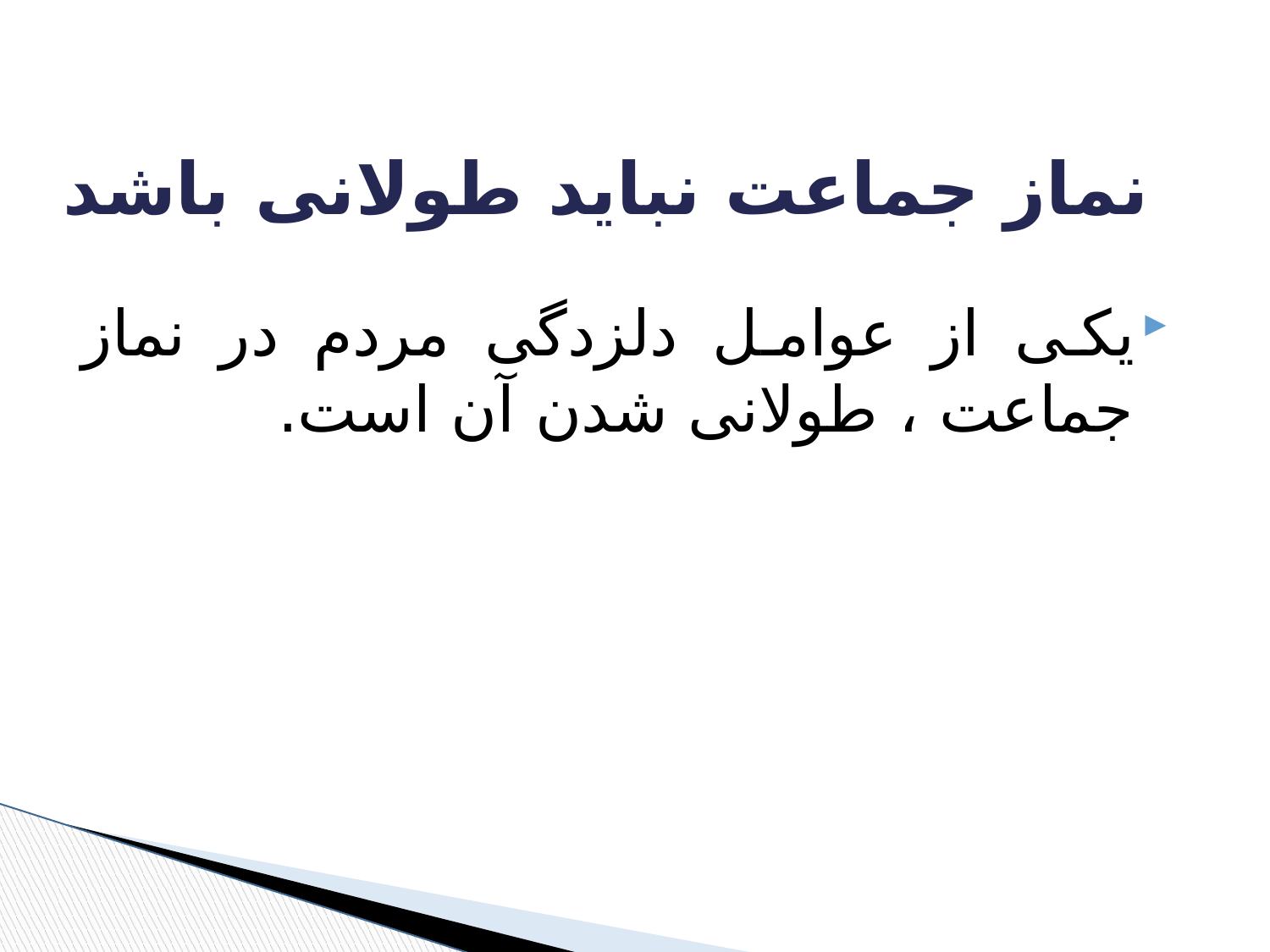

# نماز جماعت نباید طولانی باشد
یکی از عوامل دلزدگی مردم در نماز جماعت ، طولانی شدن آن است.